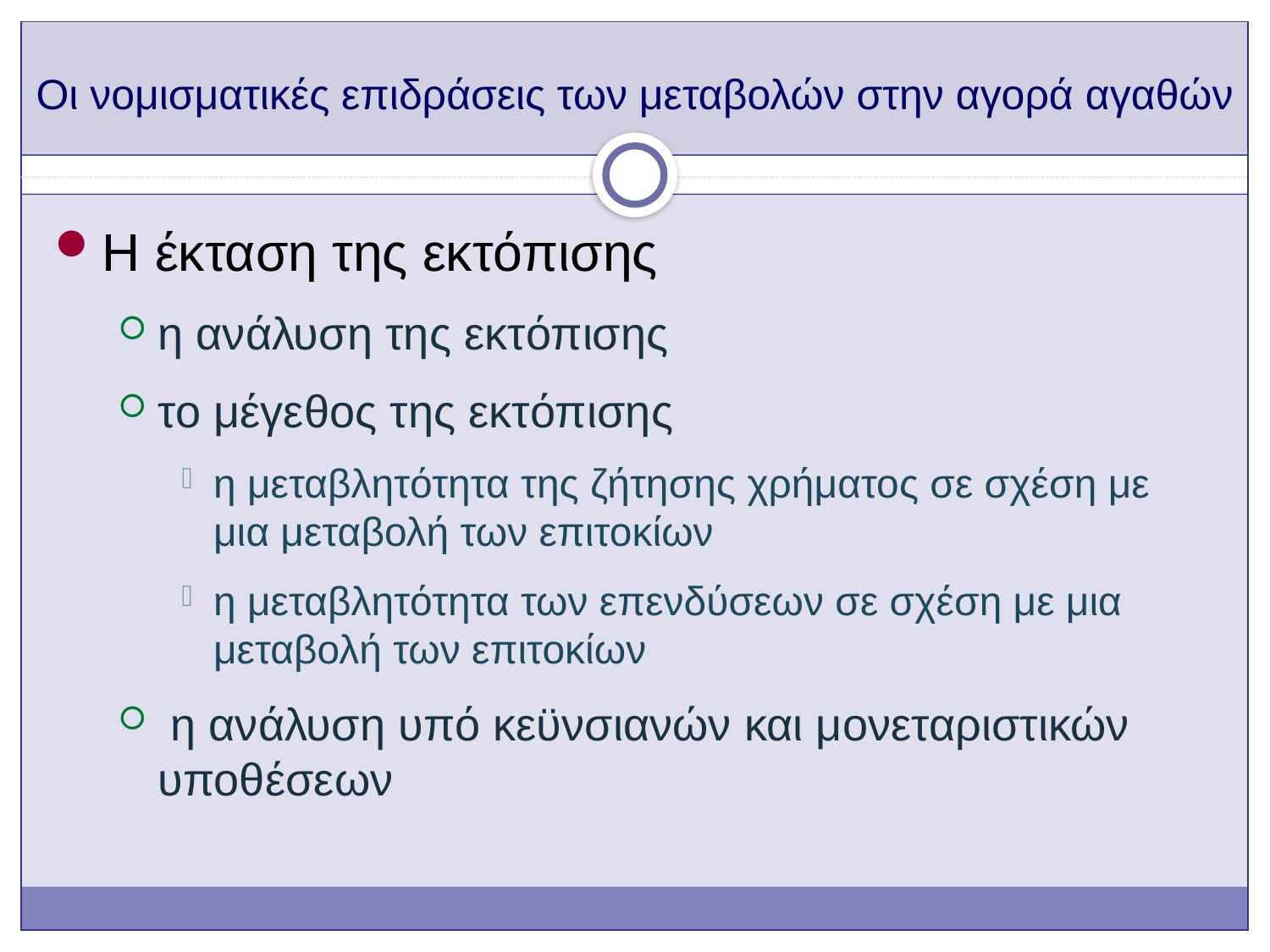

# Οι νομισματικές επιδράσεις των μεταβολών στην αγορά αγαθών
Η έκταση της εκτόπισης
η ανάλυση της εκτόπισης
το μέγεθος της εκτόπισης
η μεταβλητότητα της ζήτησης χρήματος σε σχέση με μια μεταβολή των επιτοκίων
η μεταβλητότητα των επενδύσεων σε σχέση με μια μεταβολή των επιτοκίων
 η ανάλυση υπό κεϋνσιανών και μονεταριστικών  υποθέσεων